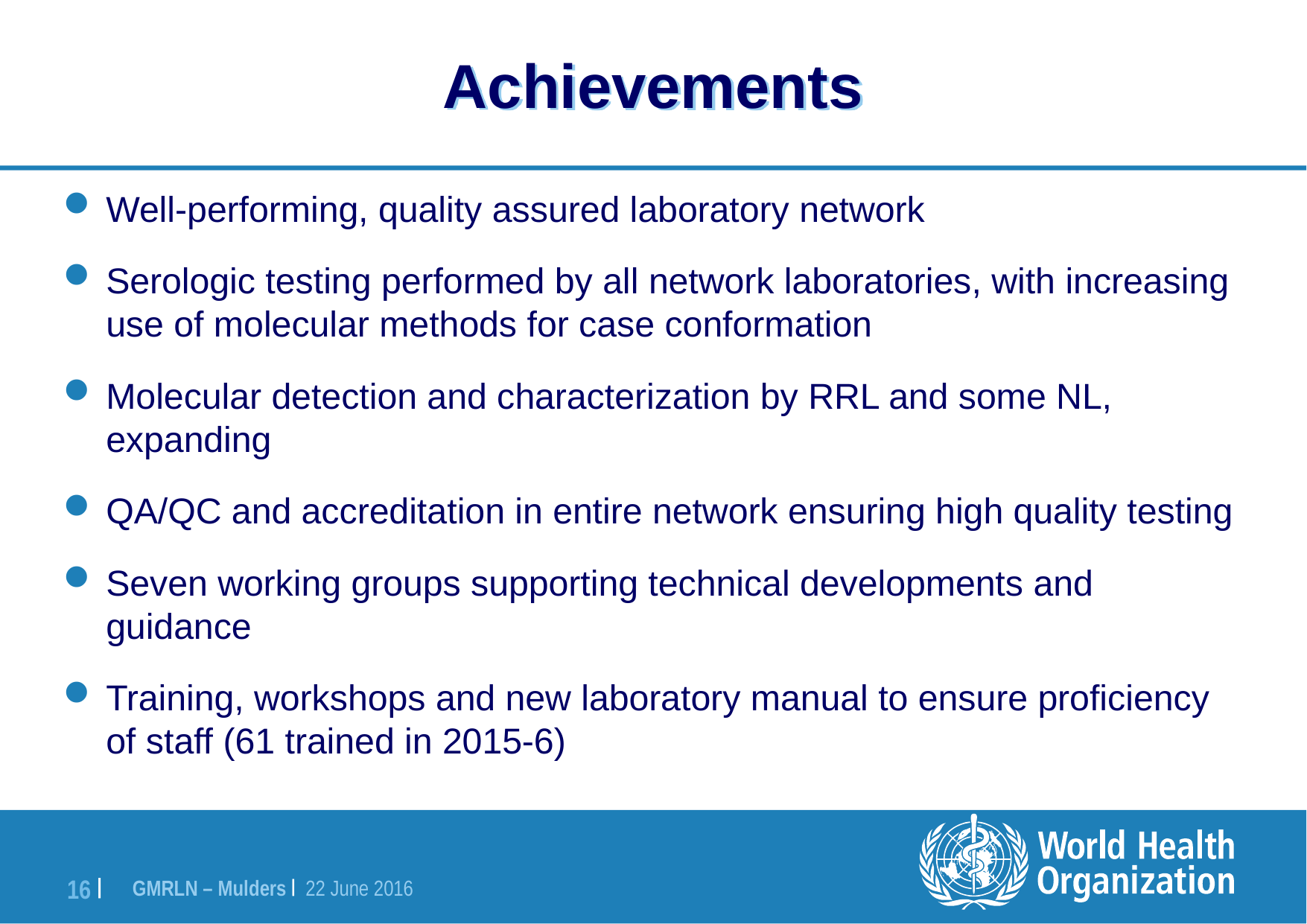

# Achievements
Well-performing, quality assured laboratory network
Serologic testing performed by all network laboratories, with increasing use of molecular methods for case conformation
Molecular detection and characterization by RRL and some NL, expanding
QA/QC and accreditation in entire network ensuring high quality testing
Seven working groups supporting technical developments and guidance
Training, workshops and new laboratory manual to ensure proficiency of staff (61 trained in 2015-6)